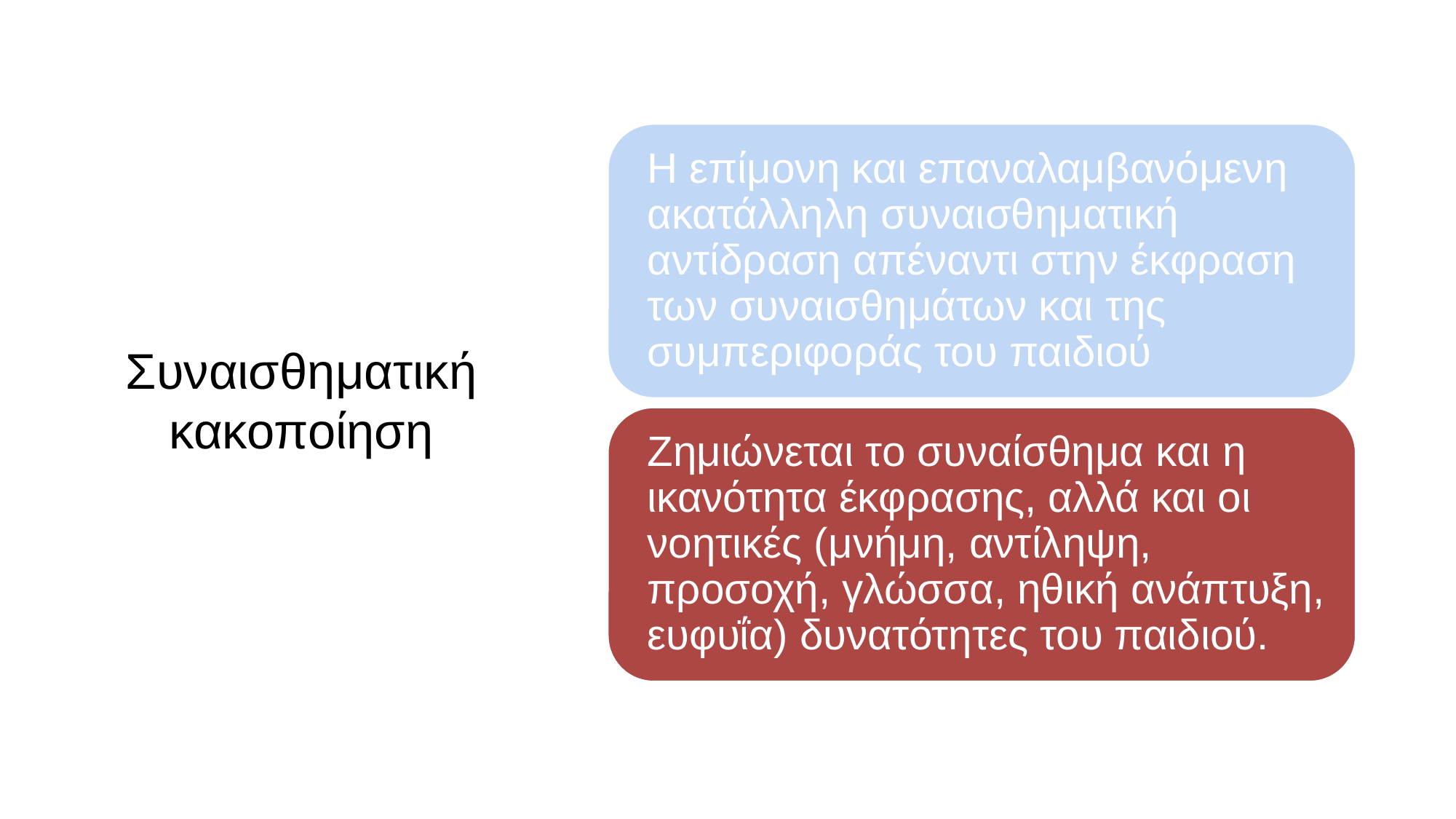

# Συναισθηματική κακοποίηση
Η επίμονη και επαναλαμβανόμενη ακατάλληλη συναισθηματική αντίδραση απέναντι στην έκφραση των συναισθημάτων και της συμπεριφοράς του παιδιού
Ζημιώνεται το συναίσθημα και η ικανότητα έκφρασης, αλλά και οι νοητικές (μνήμη, αντίληψη, προσοχή, γλώσσα, ηθική ανάπτυξη, ευφυΐα) δυνατότητες του παιδιού.